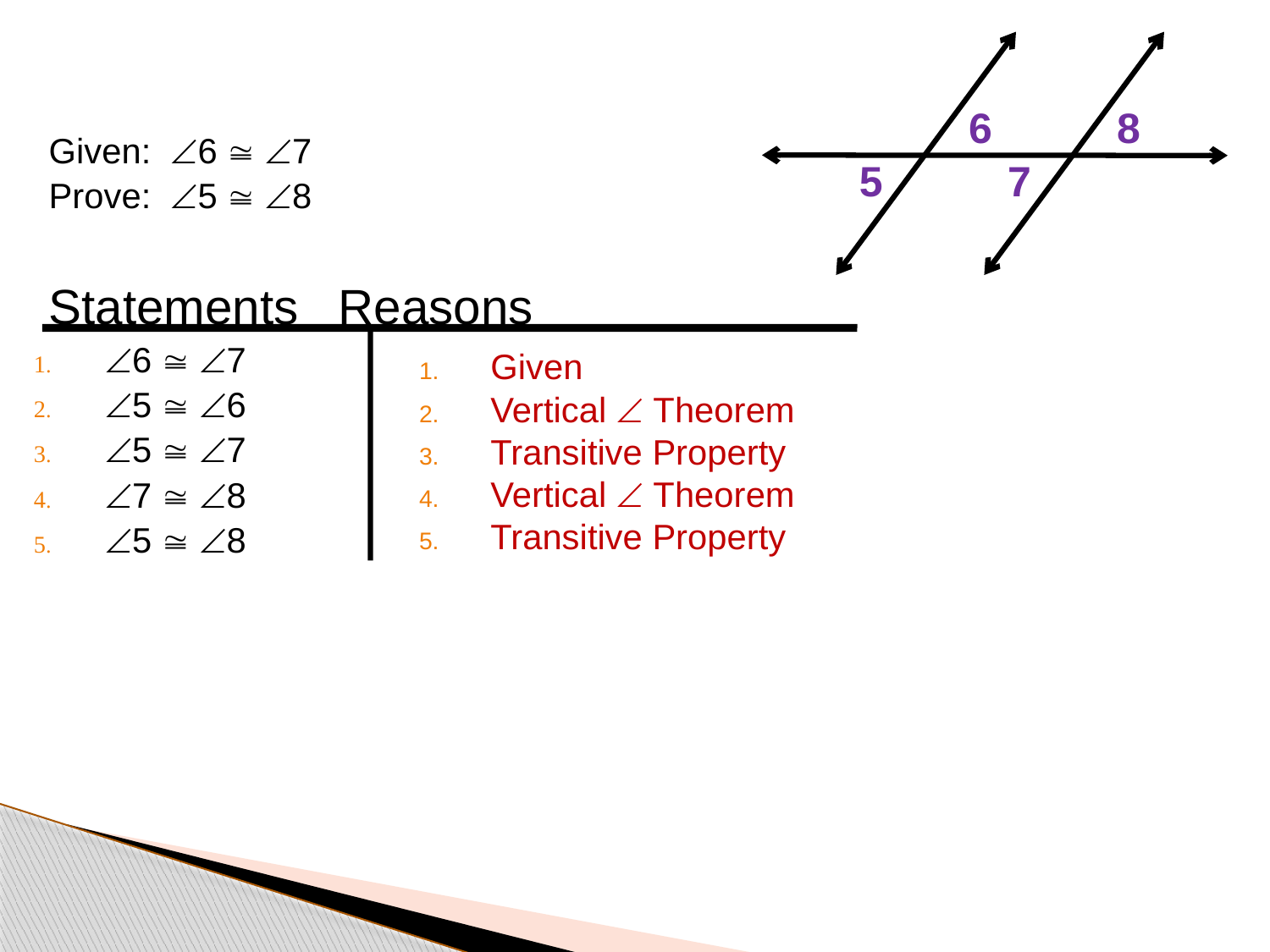

6
8
Given:  ∠6 ≅ ∠7
Prove:  ∠5 ≅ ∠8

Statements	Reasons
∠6 ≅ ∠7
∠5 ≅ ∠6
∠5 ≅ ∠7
∠7 ≅ ∠8
∠5 ≅ ∠8
5
7

Given
Vertical ∠ Theorem
Transitive Property
Vertical ∠ Theorem
Transitive Property